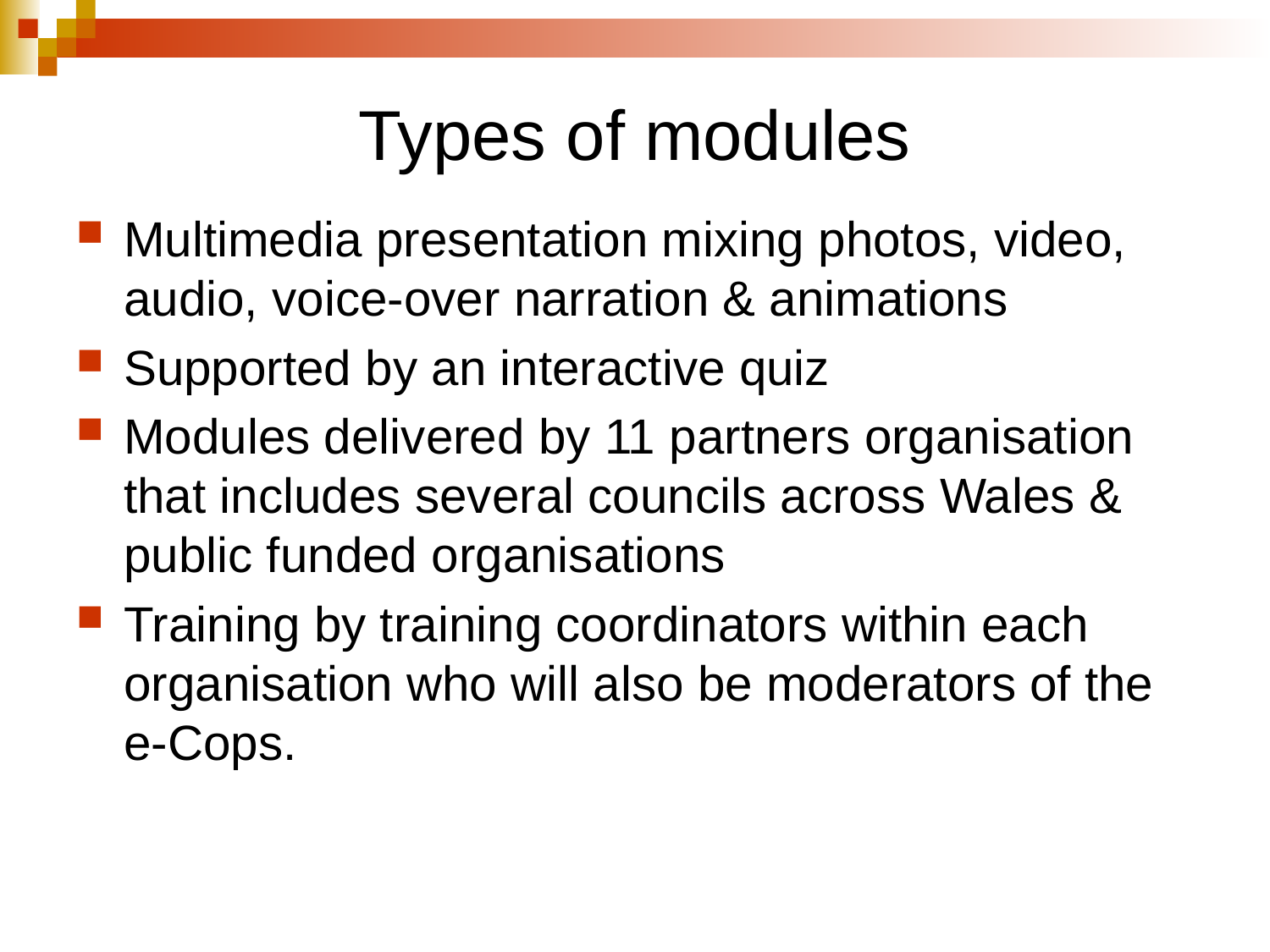

# Types of modules
Multimedia presentation mixing photos, video, audio, voice-over narration & animations
Supported by an interactive quiz
Modules delivered by 11 partners organisation that includes several councils across Wales & public funded organisations
Training by training coordinators within each organisation who will also be moderators of the e-Cops.